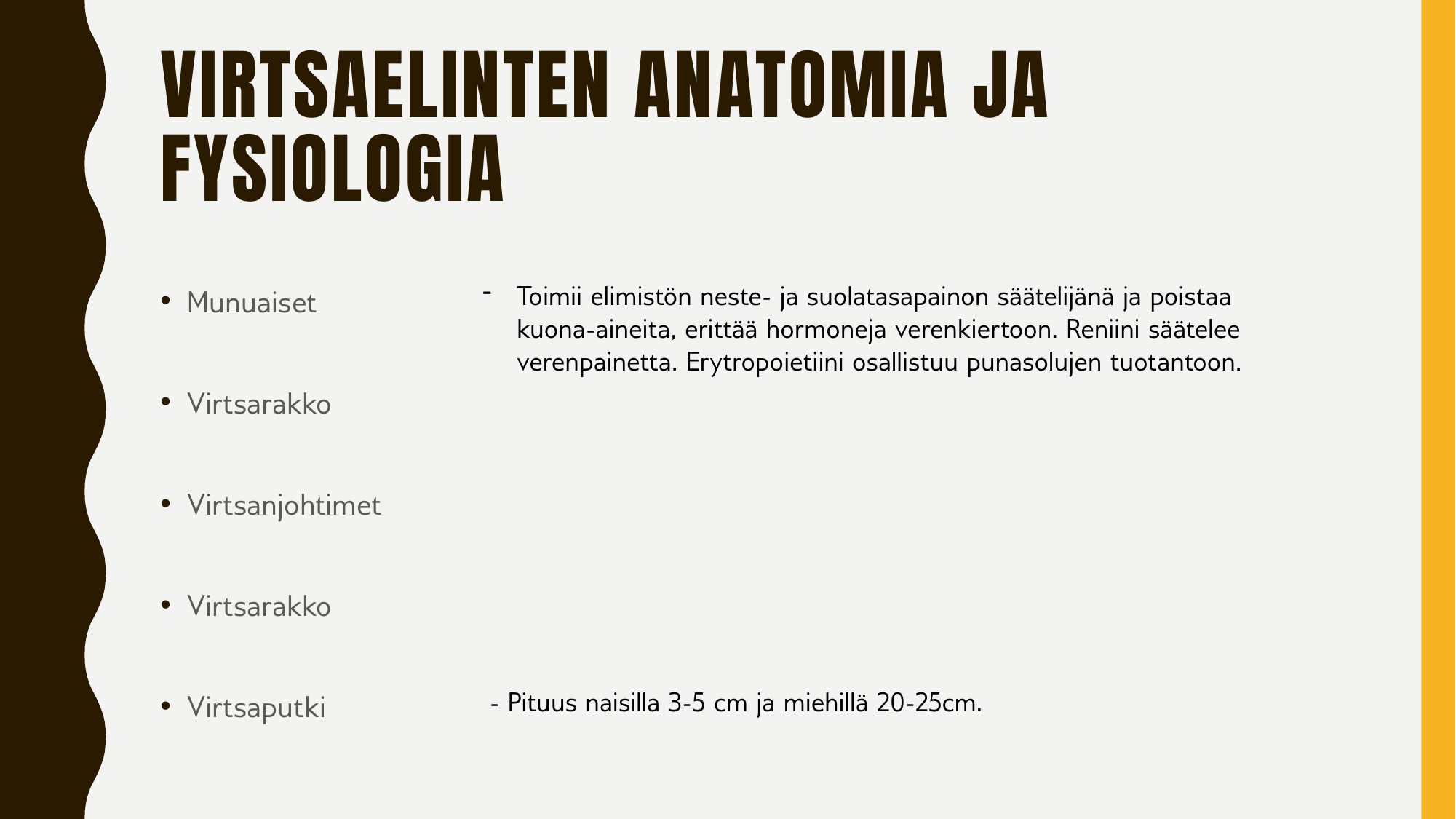

# Virtsaelinten anatomia ja fysiologia
Munuaiset

Virtsarakko

Virtsanjohtimet

Virtsarakko

Virtsaputki

Toimii elimistön neste- ja suolatasapainon säätelijänä ja poistaa kuona-aineita, erittää hormoneja verenkiertoon. Reniini säätelee verenpainetta. Erytropoietiini osallistuu punasolujen tuotantoon.

- Pituus naisilla 3-5 cm ja miehillä 20-25cm.